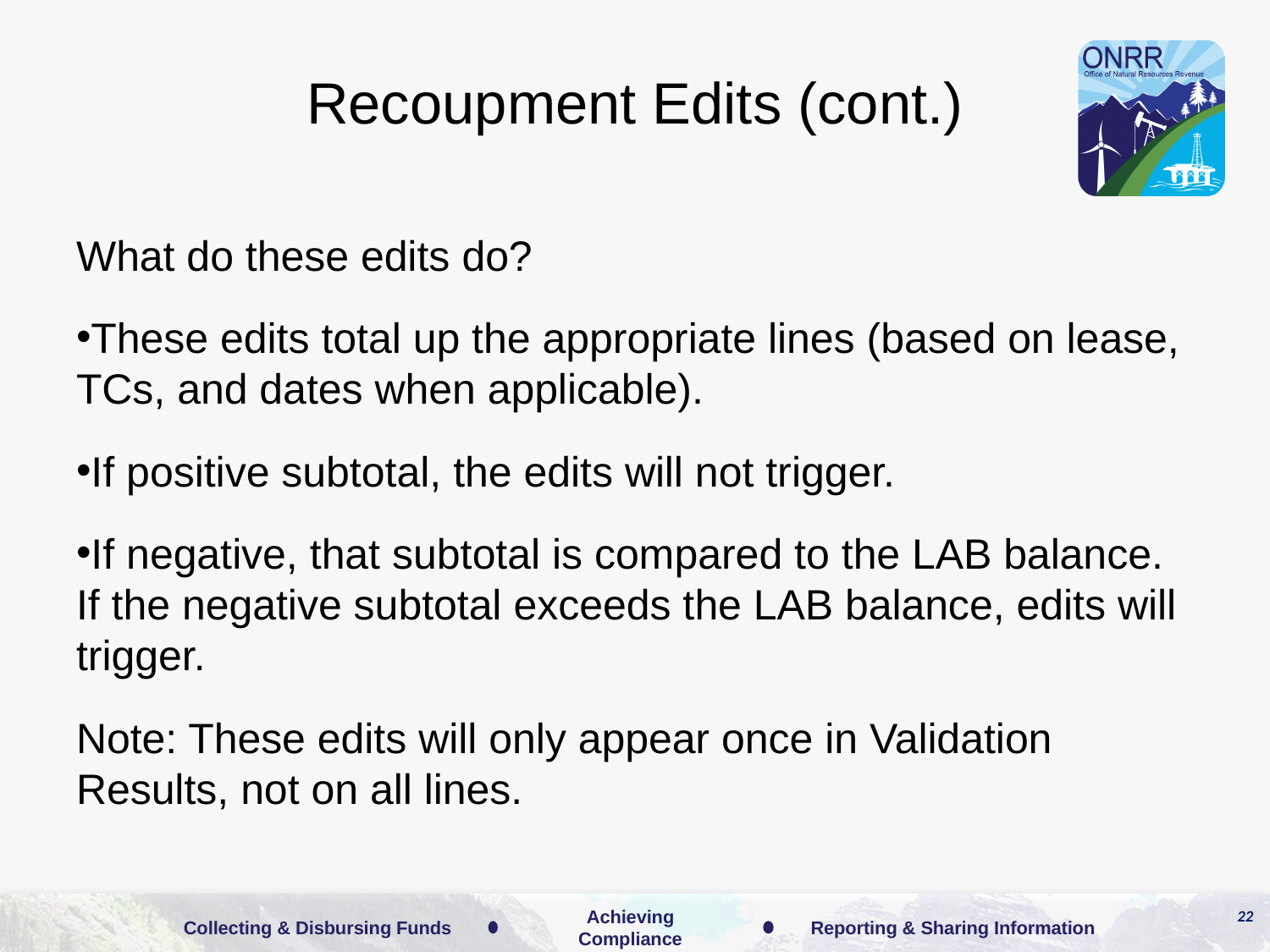

# Recoupment Edits (cont.)
What do these edits do?
These edits total up the appropriate lines (based on lease, TCs, and dates when applicable).
If positive subtotal, the edits will not trigger.
If negative, that subtotal is compared to the LAB balance. If the negative subtotal exceeds the LAB balance, edits will trigger.
Note: These edits will only appear once in Validation Results, not on all lines.

22